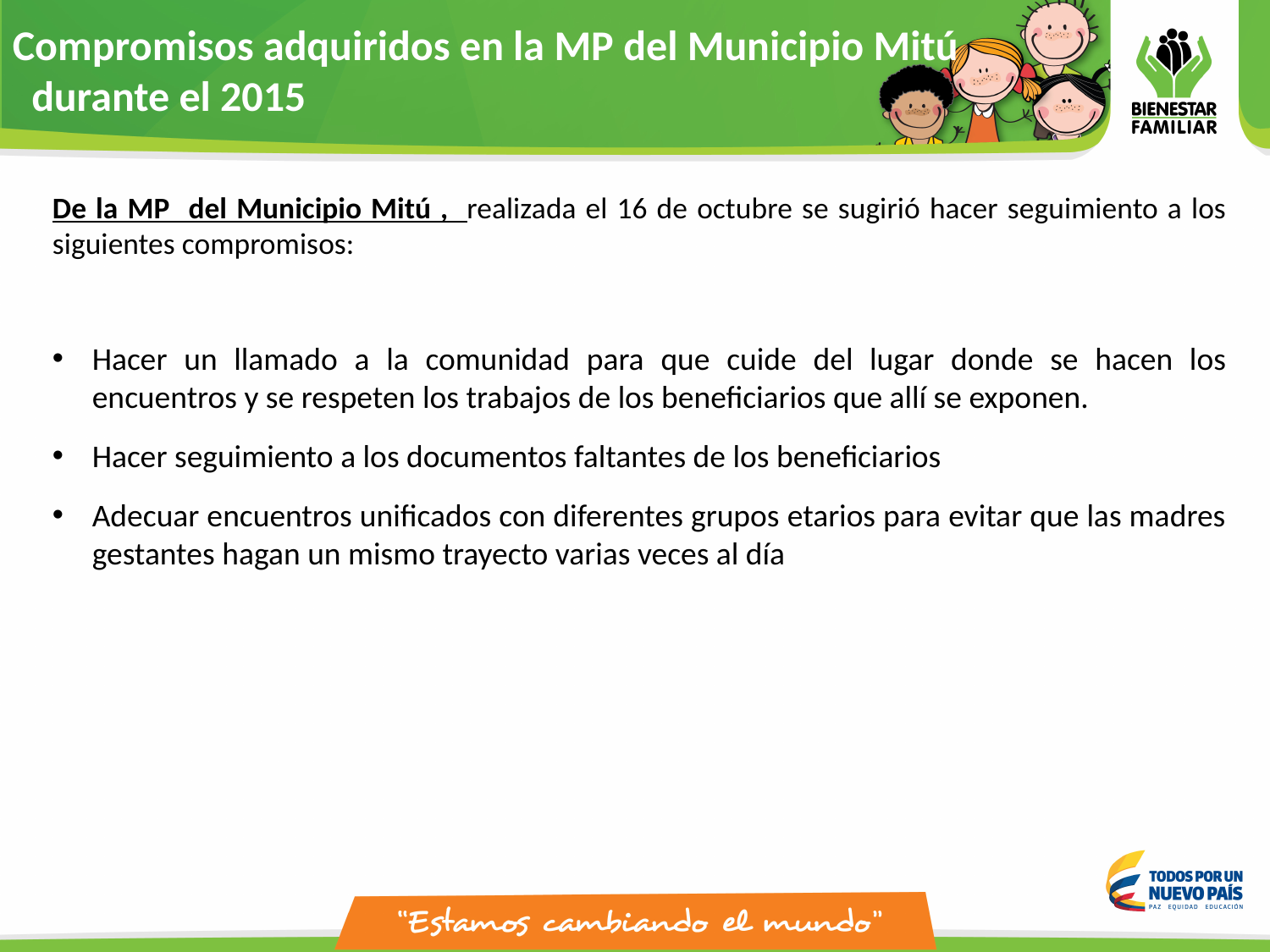

Compromisos adquiridos en la MP del Municipio Mitú   durante el 2015
De la MP  del Municipio Mitú ,  realizada el 16 de octubre se sugirió hacer seguimiento a los siguientes compromisos:

Hacer un llamado a la comunidad para que cuide del lugar donde se hacen los encuentros y se respeten los trabajos de los beneficiarios que allí se exponen.
Hacer seguimiento a los documentos faltantes de los beneficiarios
Adecuar encuentros unificados con diferentes grupos etarios para evitar que las madres gestantes hagan un mismo trayecto varias veces al día